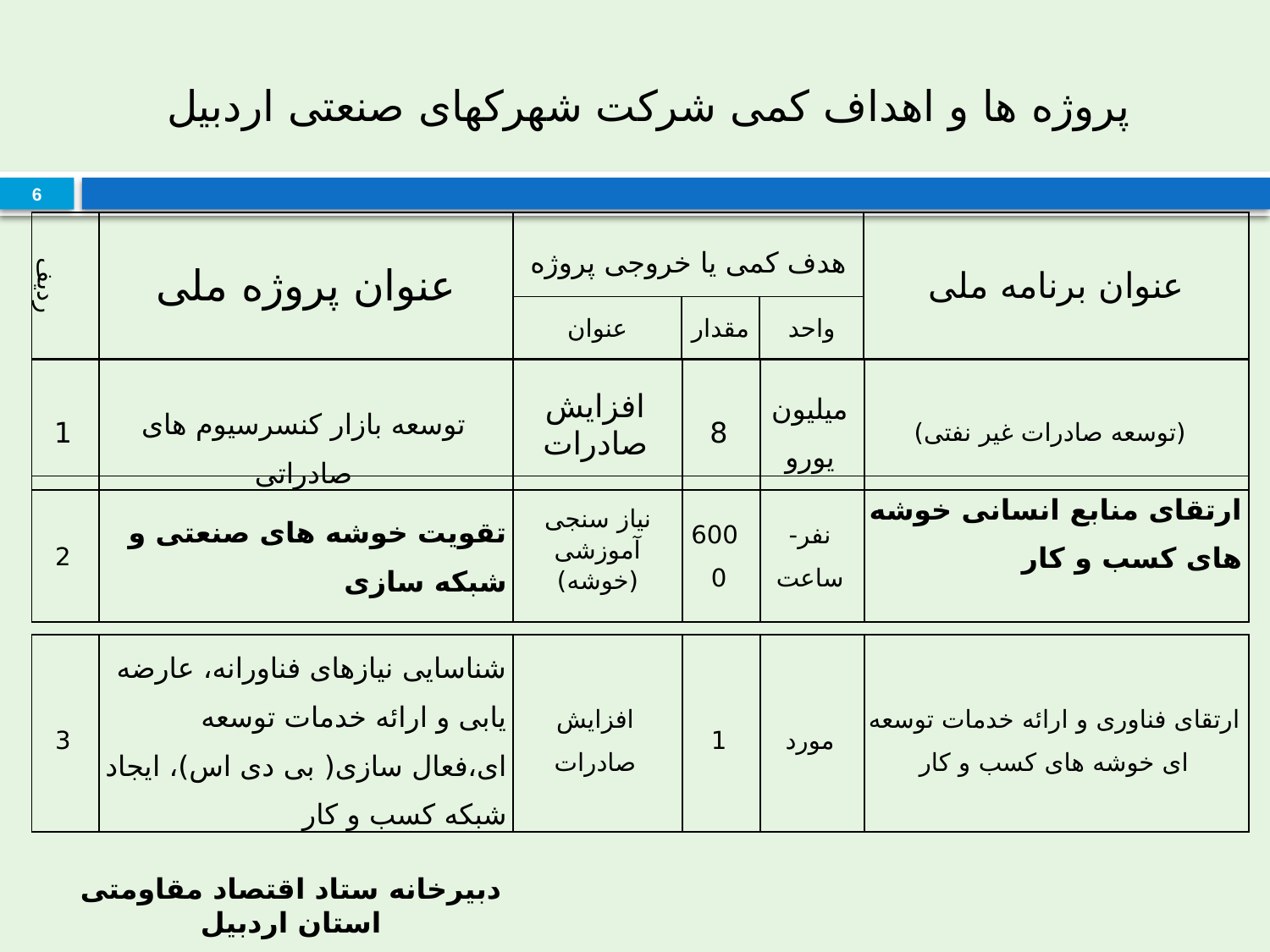

# پروژه ها و اهداف کمی شرکت شهرکهای صنعتی اردبیل
6
| ردیف | عنوان پروژه ملی | هدف کمی یا خروجی پروژه |  |  | عنوان برنامه ملی |
| --- | --- | --- | --- | --- | --- |
|  |  | عنوان | مقدار | واحد |  |
| 1 | توسعه بازار کنسرسیوم های صادراتی | افزایش صادرات | 8 | میلیون یورو | (توسعه صادرات غیر نفتی) |
| --- | --- | --- | --- | --- | --- |
| 2 | تقویت خوشه های صنعتی و شبکه سازی | نیاز سنجی آموزشی (خوشه) | 6000 | نفر-ساعت | ارتقای منابع انسانی خوشه های کسب و کار |
| --- | --- | --- | --- | --- | --- |
| 3 | شناسایی نیازهای فناورانه، عارضه یابی و ارائه خدمات توسعه ای،فعال سازی( بی دی اس)، ایجاد شبکه کسب و کار | افزایش صادرات | 1 | مورد | ارتقای فناوری و ارائه خدمات توسعه ای خوشه های کسب و کار |
| --- | --- | --- | --- | --- | --- |
دبیرخانه ستاد اقتصاد مقاومتی استان اردبیل